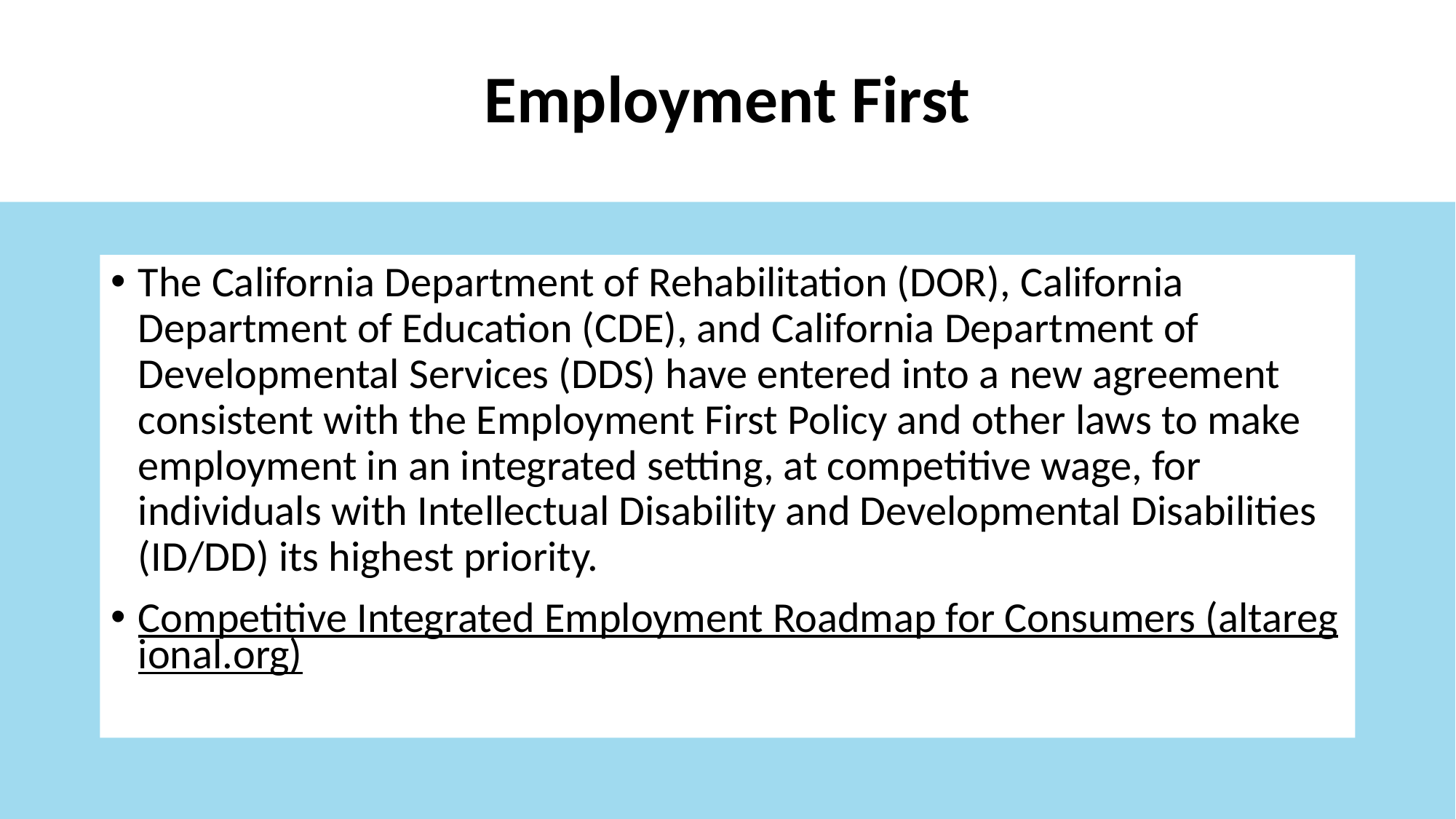

# Employment First
The California Department of Rehabilitation (DOR), California Department of Education (CDE), and California Department of Developmental Services (DDS) have entered into a new agreement consistent with the Employment First Policy and other laws to make employment in an integrated setting, at competitive wage, for individuals with Intellectual Disability and Developmental Disabilities (ID/DD) its highest priority.
Competitive Integrated Employment Roadmap for Consumers (altaregional.org)